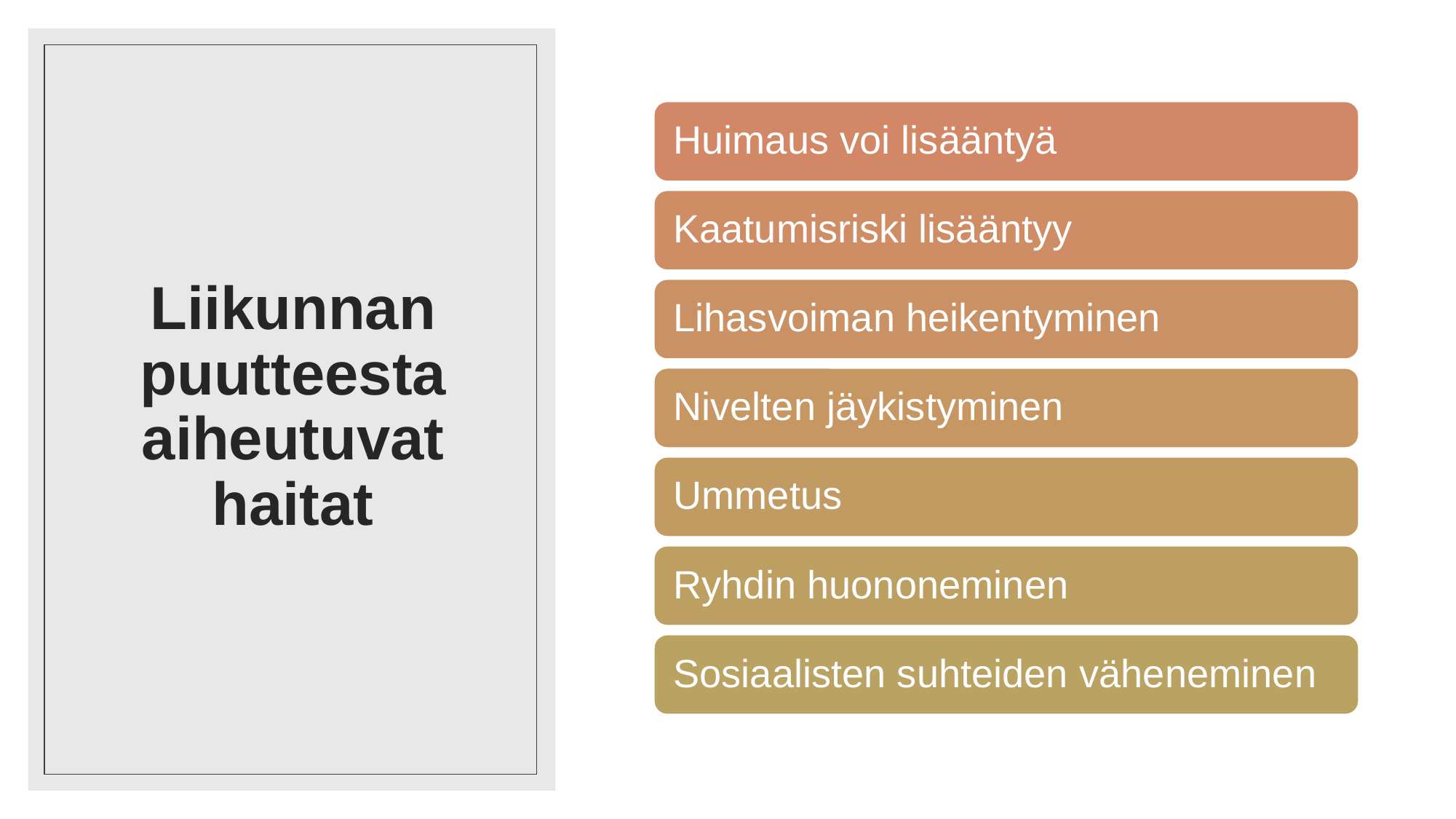

# Liikunnan puutteesta aiheutuvat haitat
Huimaus voi lisääntyä
Kaatumisriski lisääntyy
Lihasvoiman heikentyminen
Nivelten jäykistyminen
Ummetus
Ryhdin huononeminen
Sosiaalisten suhteiden väheneminen